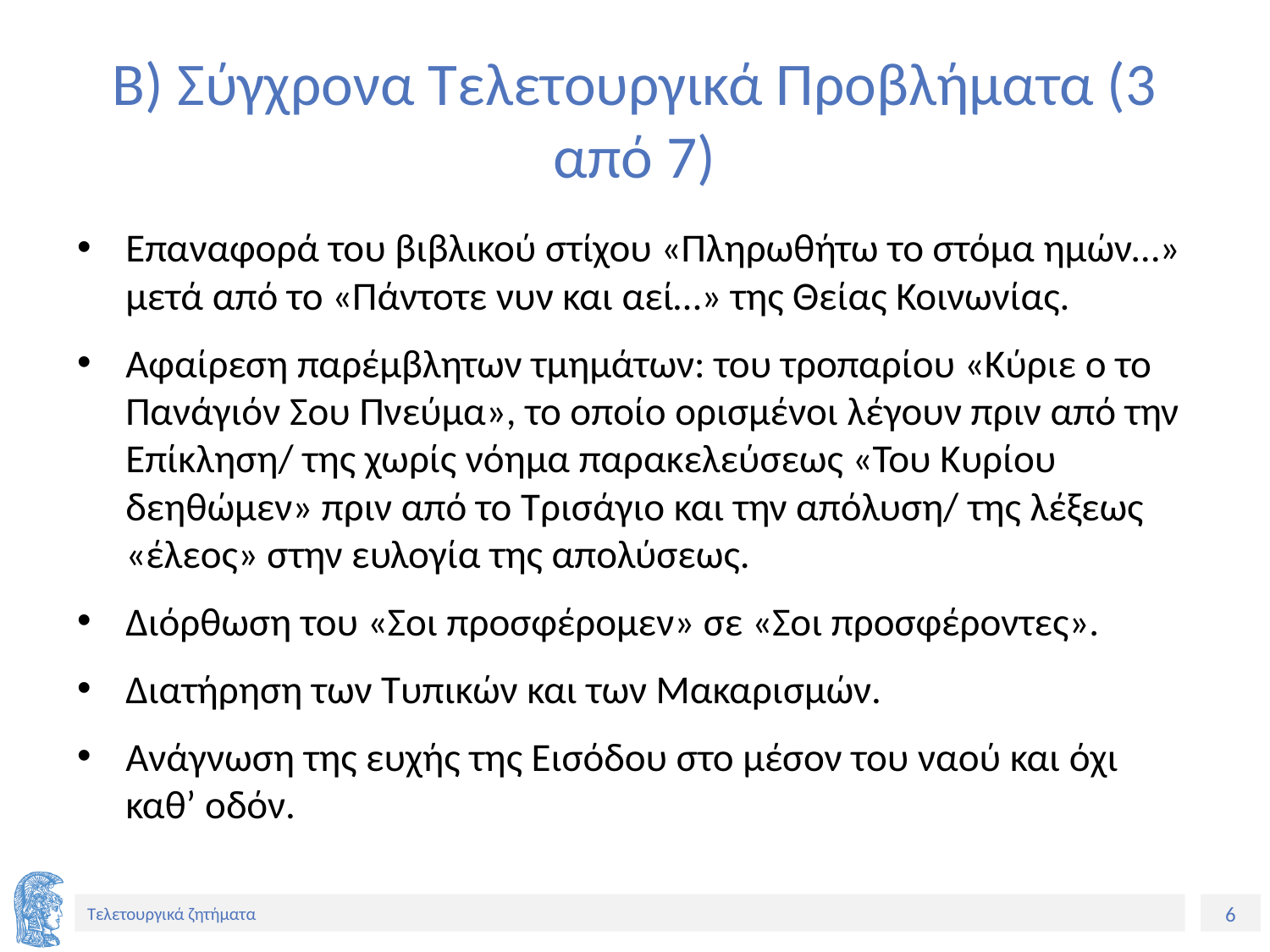

# Β) Σύγχρονα Τελετουργικά Προβλήματα (3 από 7)
Επαναφορά του βιβλικού στίχου «Πληρωθήτω το στόμα ημών…» μετά από το «Πάντοτε νυν και αεί…» της Θείας Κοινωνίας.
Αφαίρεση παρέμβλητων τμημάτων: του τροπαρίου «Κύριε ο το Πανάγιόν Σου Πνεύμα», το οποίο ορισμένοι λέγουν πριν από την Επίκληση/ της χωρίς νόημα παρακελεύσεως «Του Κυρίου δεηθώμεν» πριν από το Τρισάγιο και την απόλυση/ της λέξεως «έλεος» στην ευλογία της απολύσεως.
Διόρθωση του «Σοι προσφέρομεν» σε «Σοι προσφέροντες».
Διατήρηση των Τυπικών και των Μακαρισμών.
Ανάγνωση της ευχής της Εισόδου στο μέσον του ναού και όχι καθ’ οδόν.